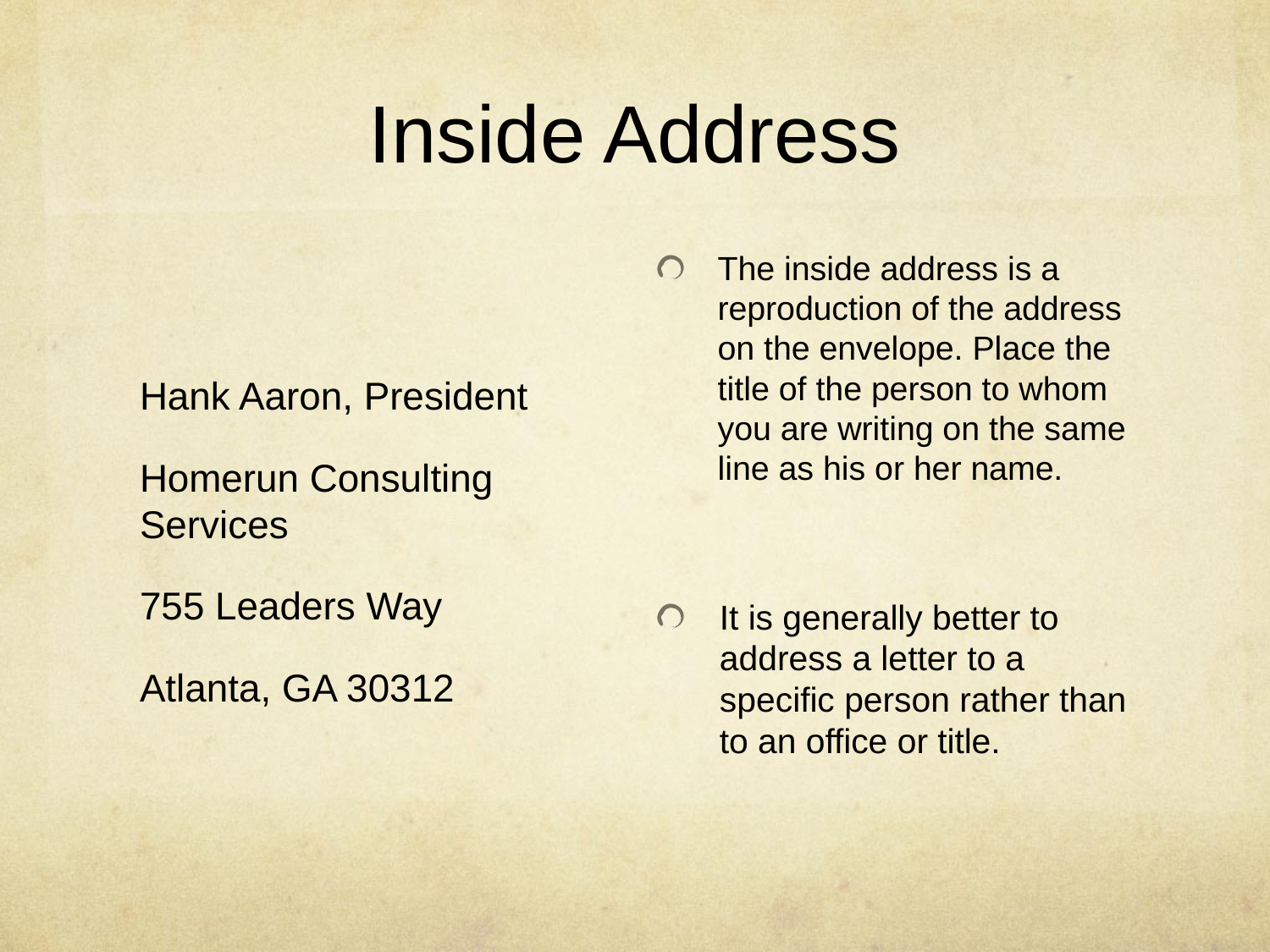

# Inside Address
The inside address is a reproduction of the address on the envelope. Place the title of the person to whom you are writing on the same line as his or her name.
Hank Aaron, President
Homerun Consulting Services
755 Leaders Way
Atlanta, GA 30312

It is generally better to address a letter to a specific person rather than to an office or title.